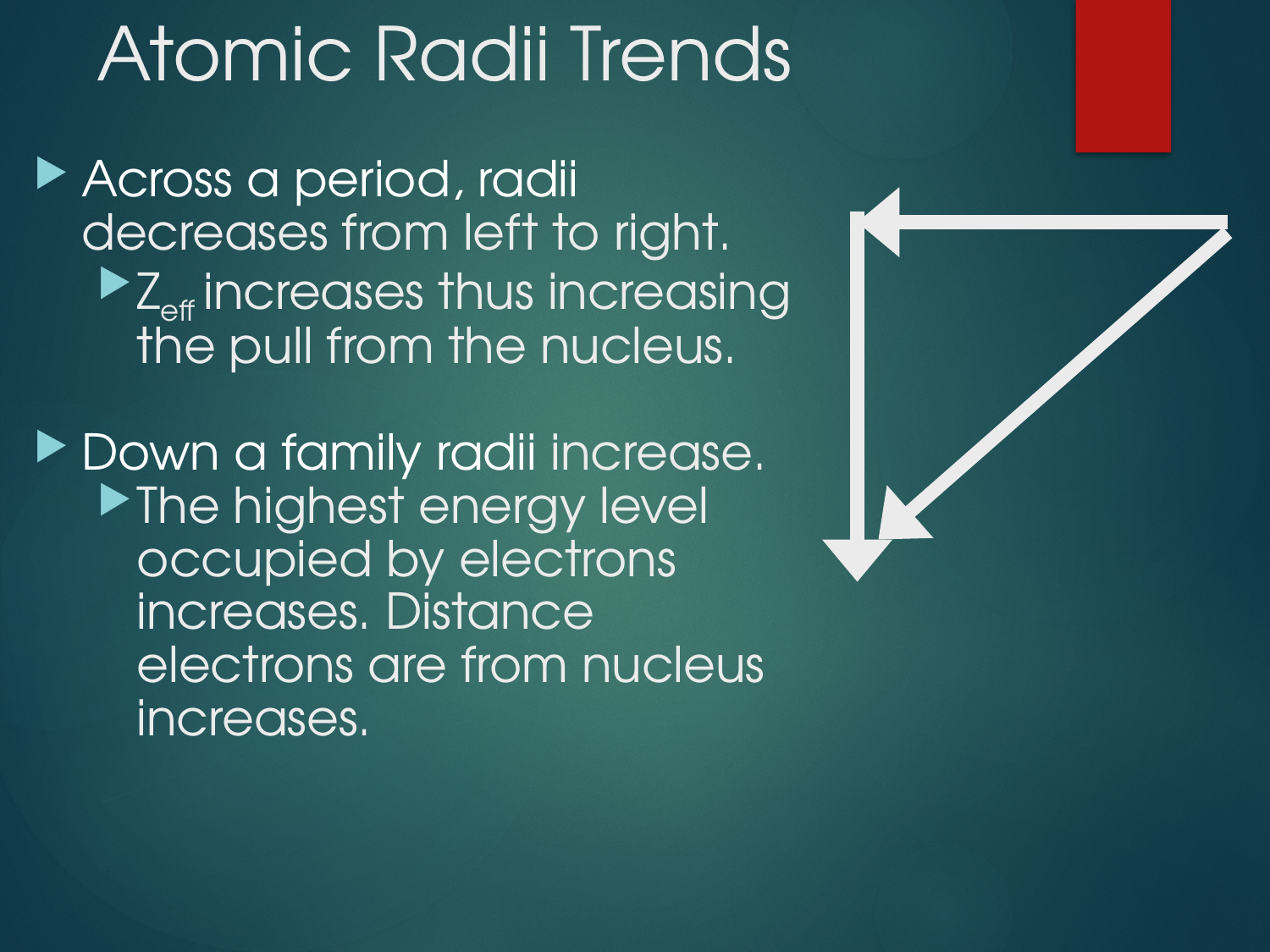

# Atomic Radii Trends
Across a period, radii decreases from left to right.
Zeff increases thus increasing the pull from the nucleus.

Down a family radii increase.
The highest energy level occupied by electrons increases. Distance electrons are from nucleus increases.